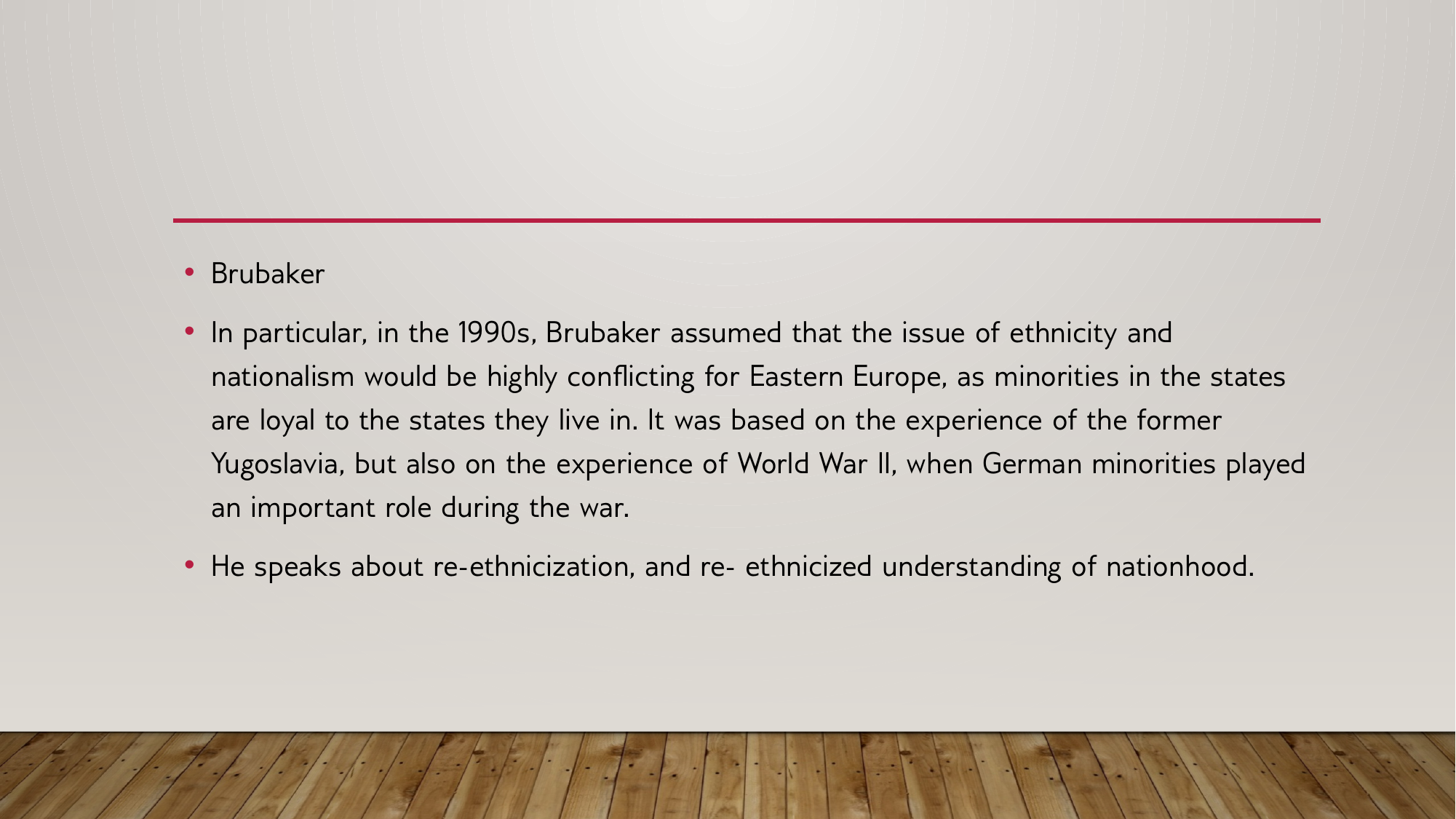

#
Brubaker
In particular, in the 1990s, Brubaker assumed that the issue of ethnicity and nationalism would be highly conflicting for Eastern Europe, as minorities in the states are loyal to the states they live in. It was based on the experience of the former Yugoslavia, but also on the experience of World War II, when German minorities played an important role during the war.
He speaks about re-ethnicization, and re- ethnicized understanding of nationhood.